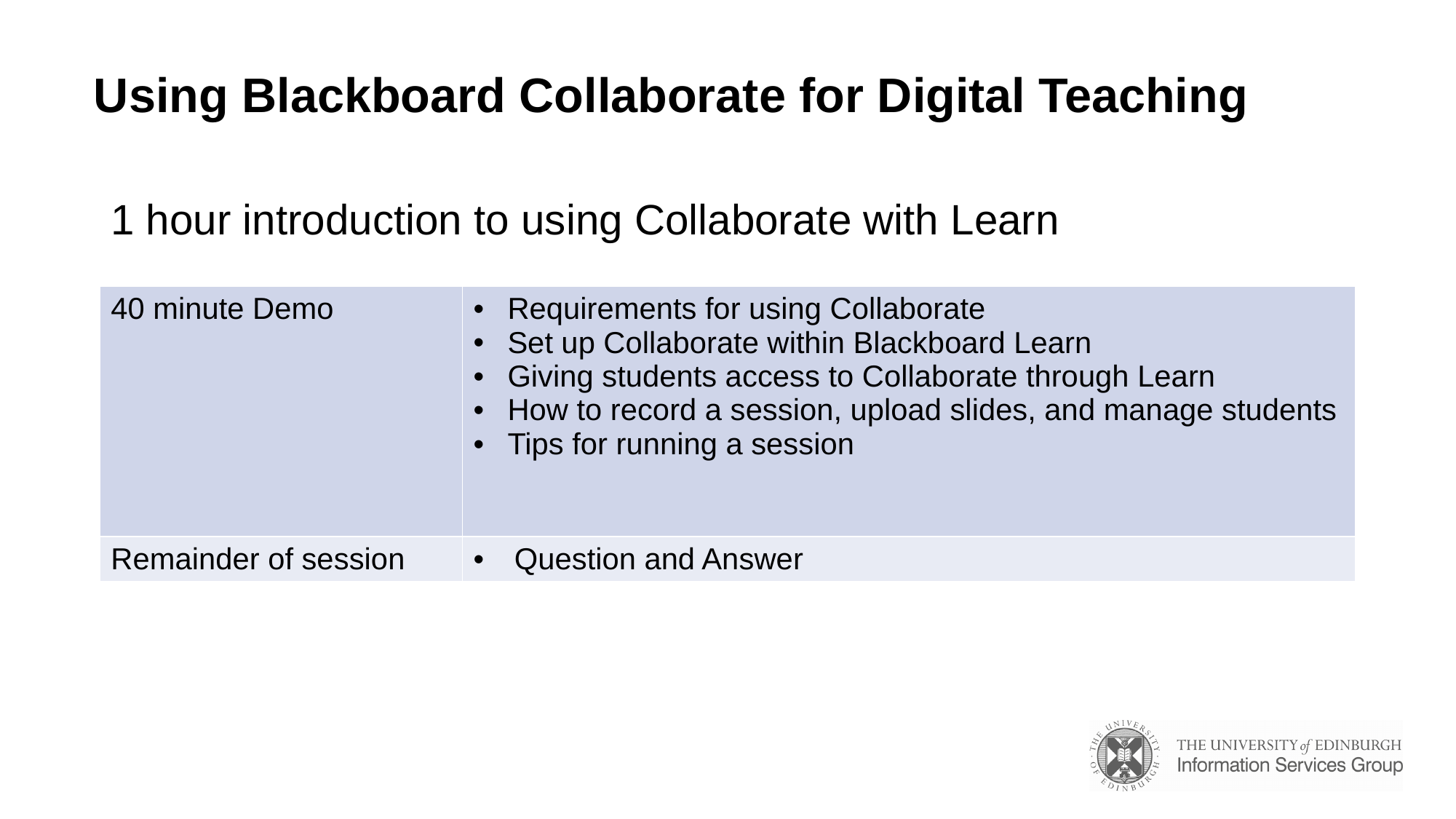

# Using Blackboard Collaborate for Digital Teaching
1 hour introduction to using Collaborate with Learn
| 40 minute Demo | Requirements for using Collaborate Set up Collaborate within Blackboard Learn Giving students access to Collaborate through Learn How to record a session, upload slides, and manage students Tips for running a session |
| --- | --- |
| Remainder of session | Question and Answer |